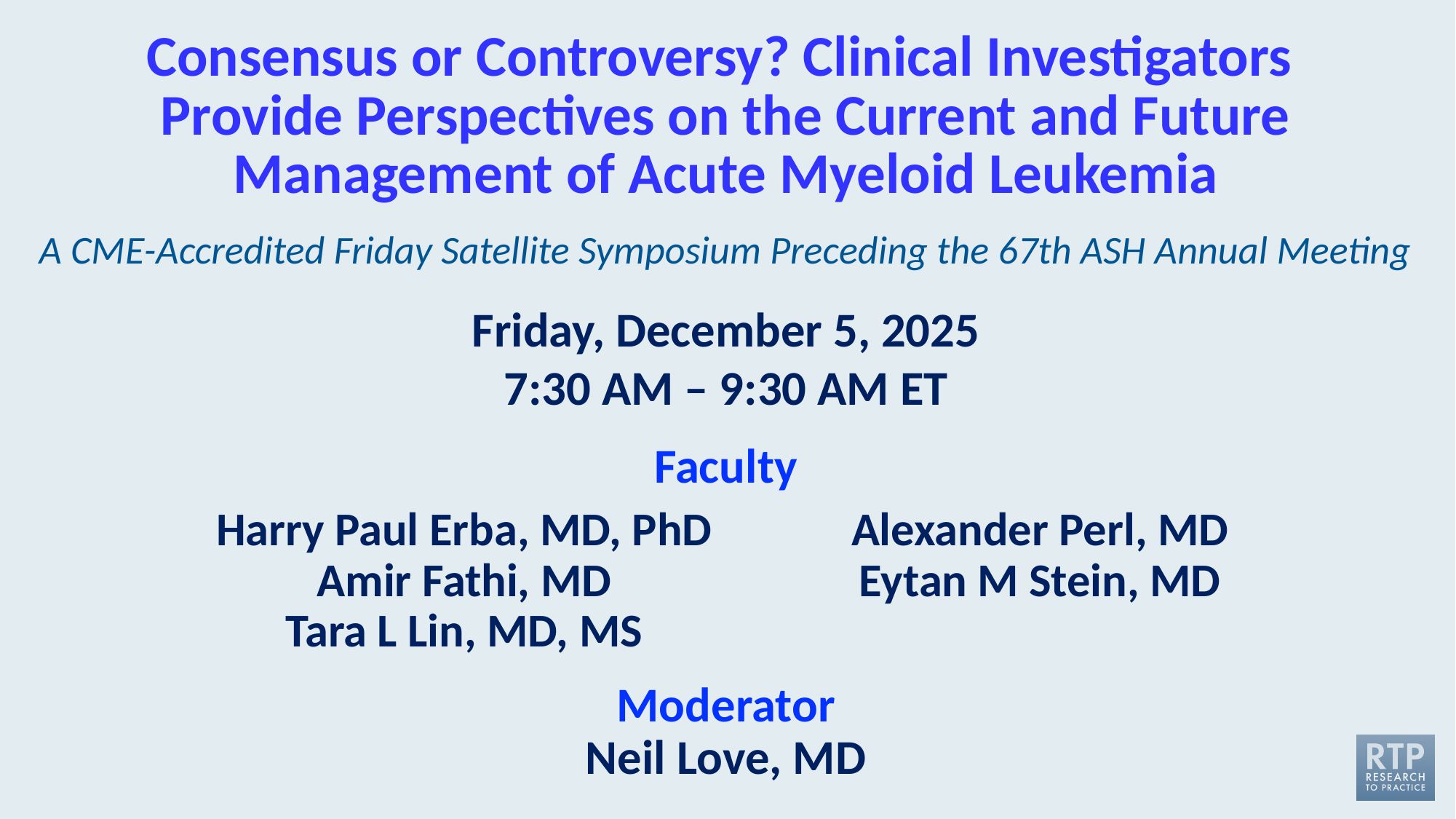

# Consensus or Controversy? Clinical Investigators Provide Perspectives on the Current and Future Management of Acute Myeloid Leukemia
A CME-Accredited Friday Satellite Symposium Preceding the 67th ASH Annual Meeting
Friday, December 5, 2025
7:30 AM – 9:30 AM ET
Faculty
Harry Paul Erba, MD, PhD
Amir Fathi, MD
Tara L Lin, MD, MS
Alexander Perl, MD
Eytan M Stein, MD
Moderator
Neil Love, MD